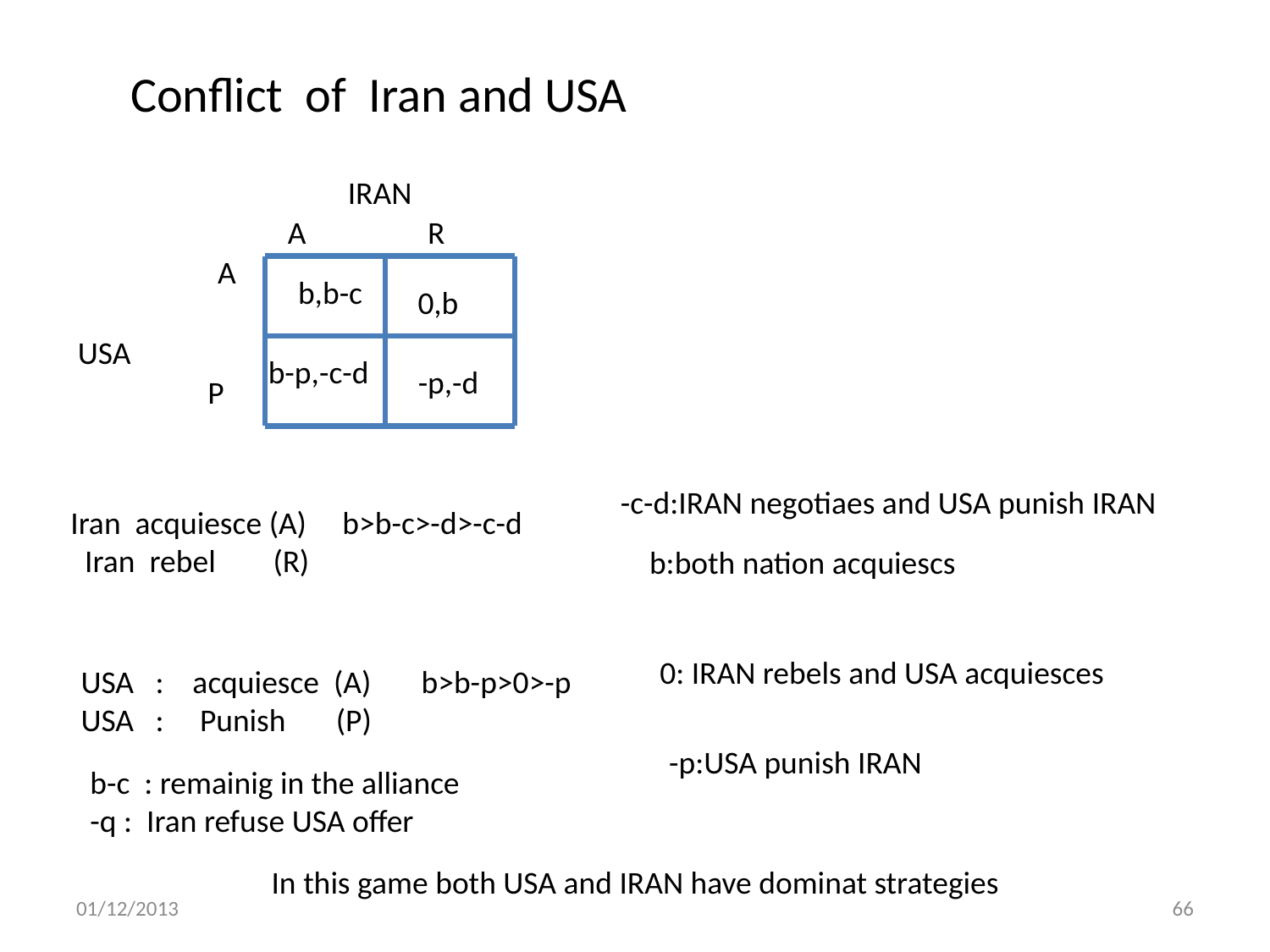

Conflict  of  Iran and USA
IRAN
A
R
A
b,b-c
0,b
USA
b-p,-c-d
-p,-d
P
-c-d:IRAN negotiaes and USA punish IRAN
Iran  acquiesce (A)     b>b-c>-d>-c-d
  Iran  rebel        (R)

b:both nation acquiescs
0: IRAN rebels and USA acquiesces
USA   :    acquiesce  (A)       b>b-p>0>-p
USA   :     Punish       (P)
-p:USA punish IRAN
b-c  : remainig in the alliance
-q :  Iran refuse USA offer
In this game both USA and IRAN have dominat strategies
01/12/2013
66